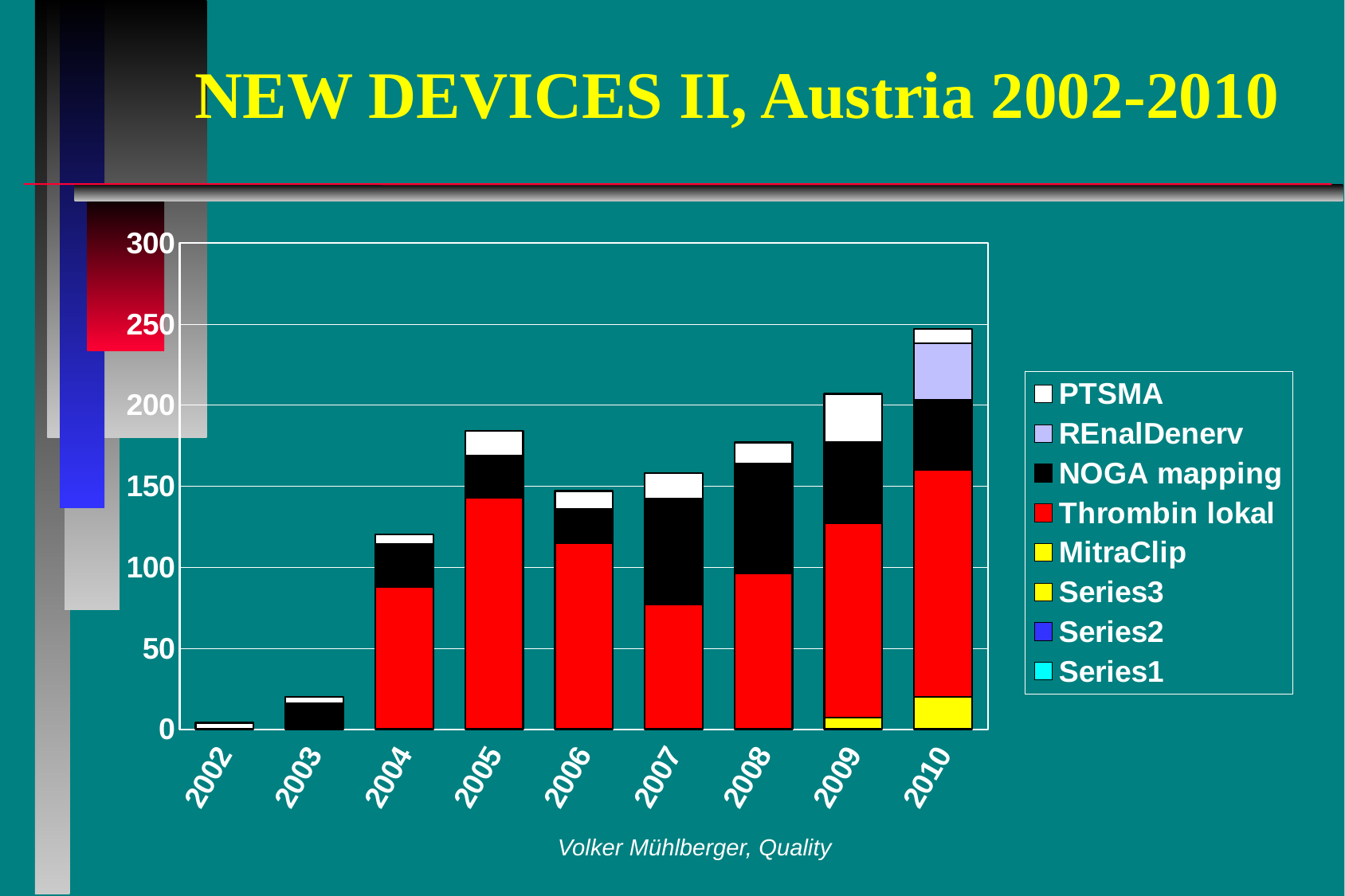

# NEW DEVICES II, Austria 2002-2010

### Chart

| Category |  |  |  | MitraClip | Thrombin lokal | NOGA mapping | REnalDenerv | PTSMA |
|---|---|---|---|---|---|---|---|---|
| 2002 | None | None | None | None | None | None | None | 4.0 |
| 2003 | None | None | None | None | None | 16.0 | None | 4.0 |
| 2004 | None | None | None | None | 88.0 | 26.0 | None | 6.0 |
| 2005 | None | None | None | None | 143.0 | 26.0 | None | 15.0 |
| 2006 | None | None | None | None | 115.0 | 21.0 | None | 11.0 |
| 2007 | None | None | None | None | 77.0 | 65.0 | None | 16.0 |
| 2008 | None | None | None | None | 96.0 | 68.0 | None | 13.0 |
| 2009 | None | None | None | 7.0 | 120.0 | 50.0 | 0.0 | 30.0 |
| 2010 | None | None | None | 20.0 | 140.0 | 43.0 | 35.0 | 9.0 |
Volker Mühlberger, Quality